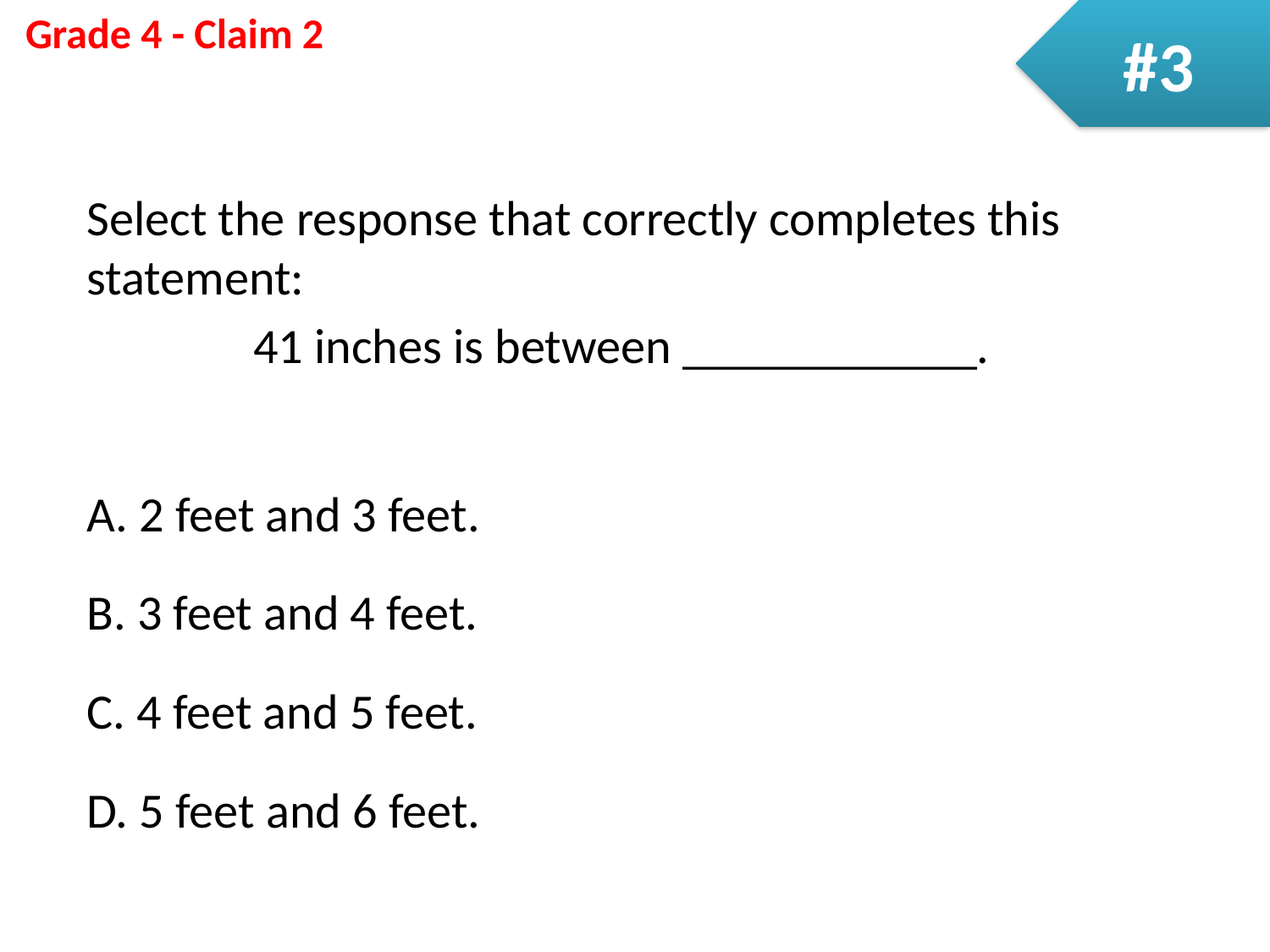

#3
Select the response that correctly completes this statement:
41 inches is between ____________.

A. 2 feet and 3 feet.
B. 3 feet and 4 feet.
C. 4 feet and 5 feet.
D. 5 feet and 6 feet.